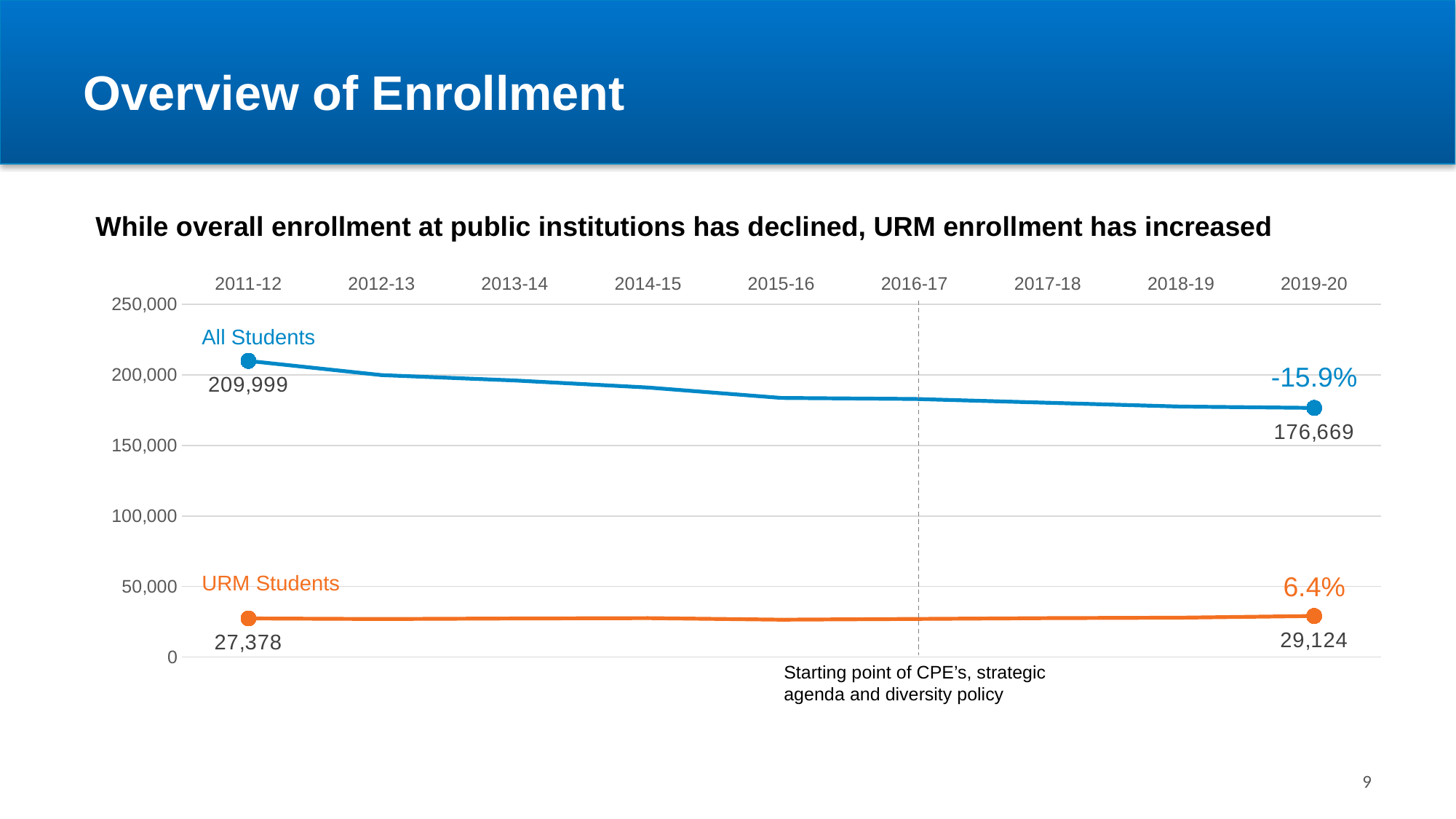

# Overview of Enrollment
While overall enrollment at public institutions has declined, URM enrollment has increased

### Chart

| Category | All Students | URM |
|---|---|---|
| 2011-12 | 209999.0 | 27378.0 |
| 2012-13 | 199939.0 | 26963.0 |
| 2013-14 | 196113.0 | 27344.0 |
| 2014-15 | 191121.0 | 27607.0 |
| 2015-16 | 183749.0 | 26515.0 |
| 2016-17 | 183015.0 | 27036.0 |
| 2017-18 | 180334.0 | 27596.0 |
| 2018-19 | 177631.0 | 27932.0 |
| 2019-20 | 176669.0 | 29124.0 |
All Students
-15.9%
6.4%
URM Students
Starting point of CPE’s, strategic agenda and diversity policy
9